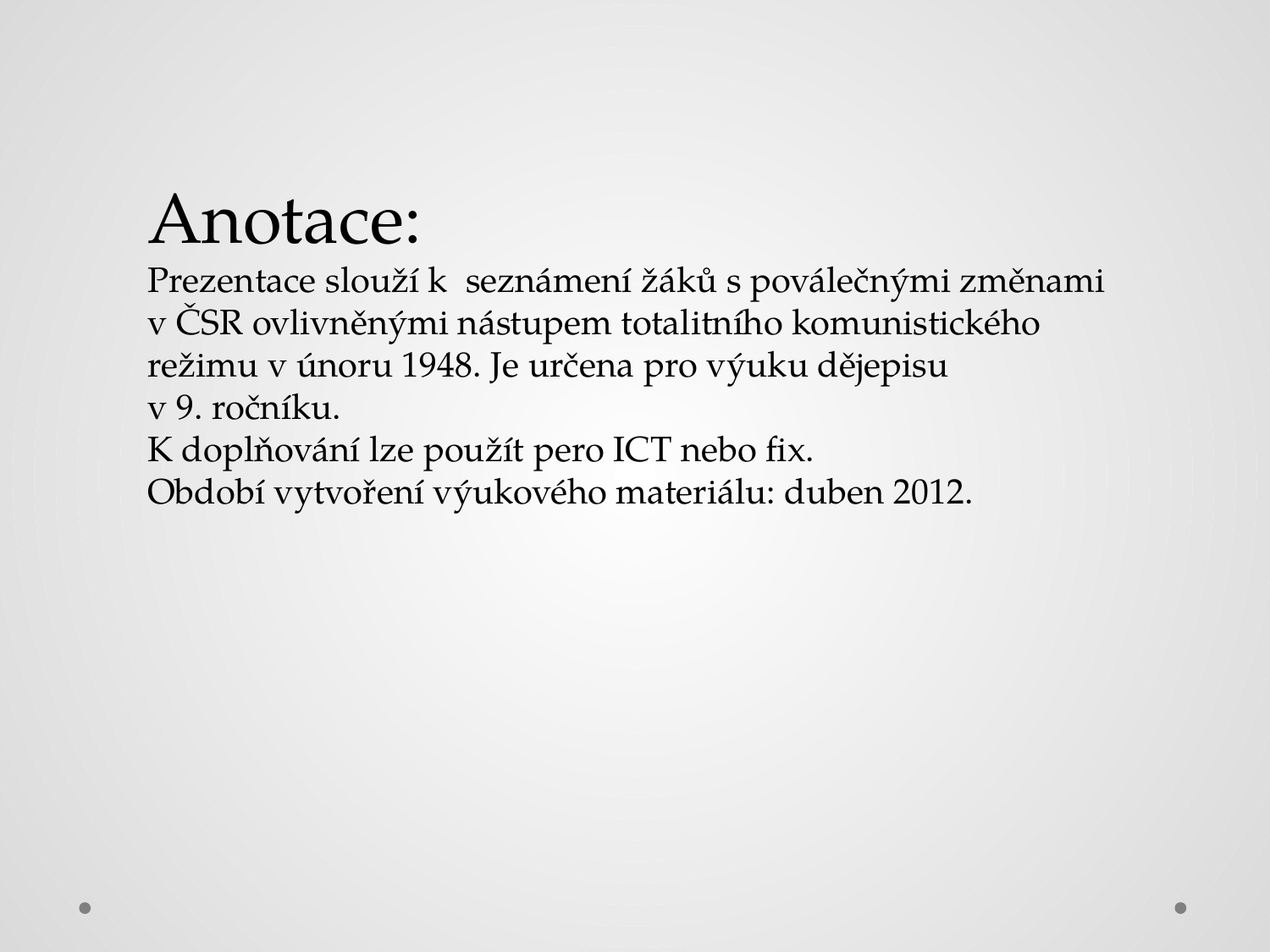

Anotace:
Prezentace slouží k  seznámení žáků s poválečnými změnami v ČSR ovlivněnými nástupem totalitního komunistického režimu v únoru 1948. Je určena pro výuku dějepisu                 v 9. ročníku.
K doplňování lze použít pero ICT nebo fix.
Období vytvoření výukového materiálu: duben 2012.